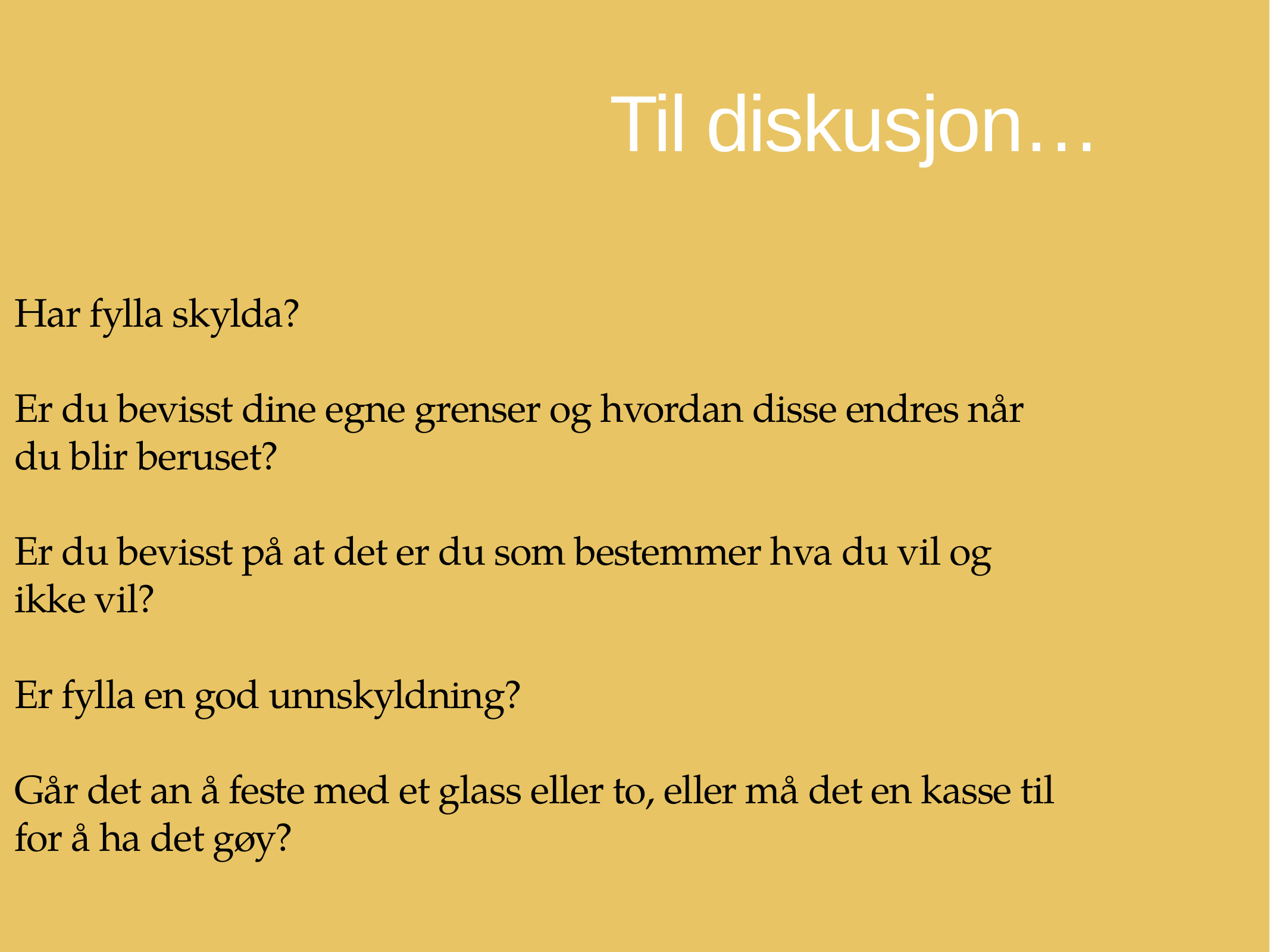

Til diskusjon…
Har fylla skylda?

Er du bevisst dine egne grenser og hvordan disse endres når du blir beruset?

Er du bevisst på at det er du som bestemmer hva du vil og ikke vil?

Er fylla en god unnskyldning?

Går det an å feste med et glass eller to, eller må det en kasse til for å ha det gøy?